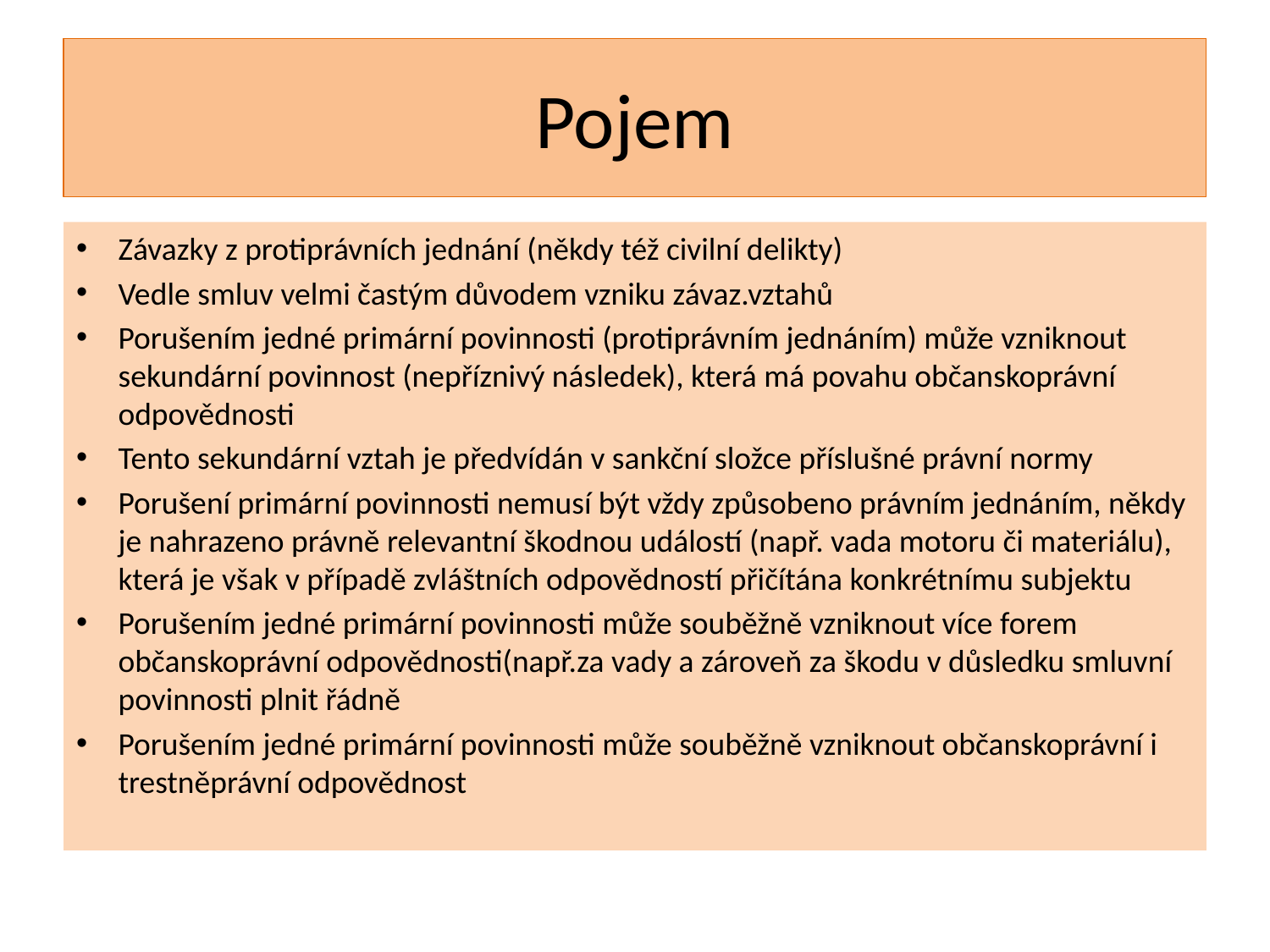

# Pojem
Závazky z protiprávních jednání (někdy též civilní delikty)
Vedle smluv velmi častým důvodem vzniku závaz.vztahů
Porušením jedné primární povinnosti (protiprávním jednáním) může vzniknout sekundární povinnost (nepříznivý následek), která má povahu občanskoprávní odpovědnosti
Tento sekundární vztah je předvídán v sankční složce příslušné právní normy
Porušení primární povinnosti nemusí být vždy způsobeno právním jednáním, někdy je nahrazeno právně relevantní škodnou událostí (např. vada motoru či materiálu), která je však v případě zvláštních odpovědností přičítána konkrétnímu subjektu
Porušením jedné primární povinnosti může souběžně vzniknout více forem občanskoprávní odpovědnosti(např.za vady a zároveň za škodu v důsledku smluvní povinnosti plnit řádně
Porušením jedné primární povinnosti může souběžně vzniknout občanskoprávní i trestněprávní odpovědnost